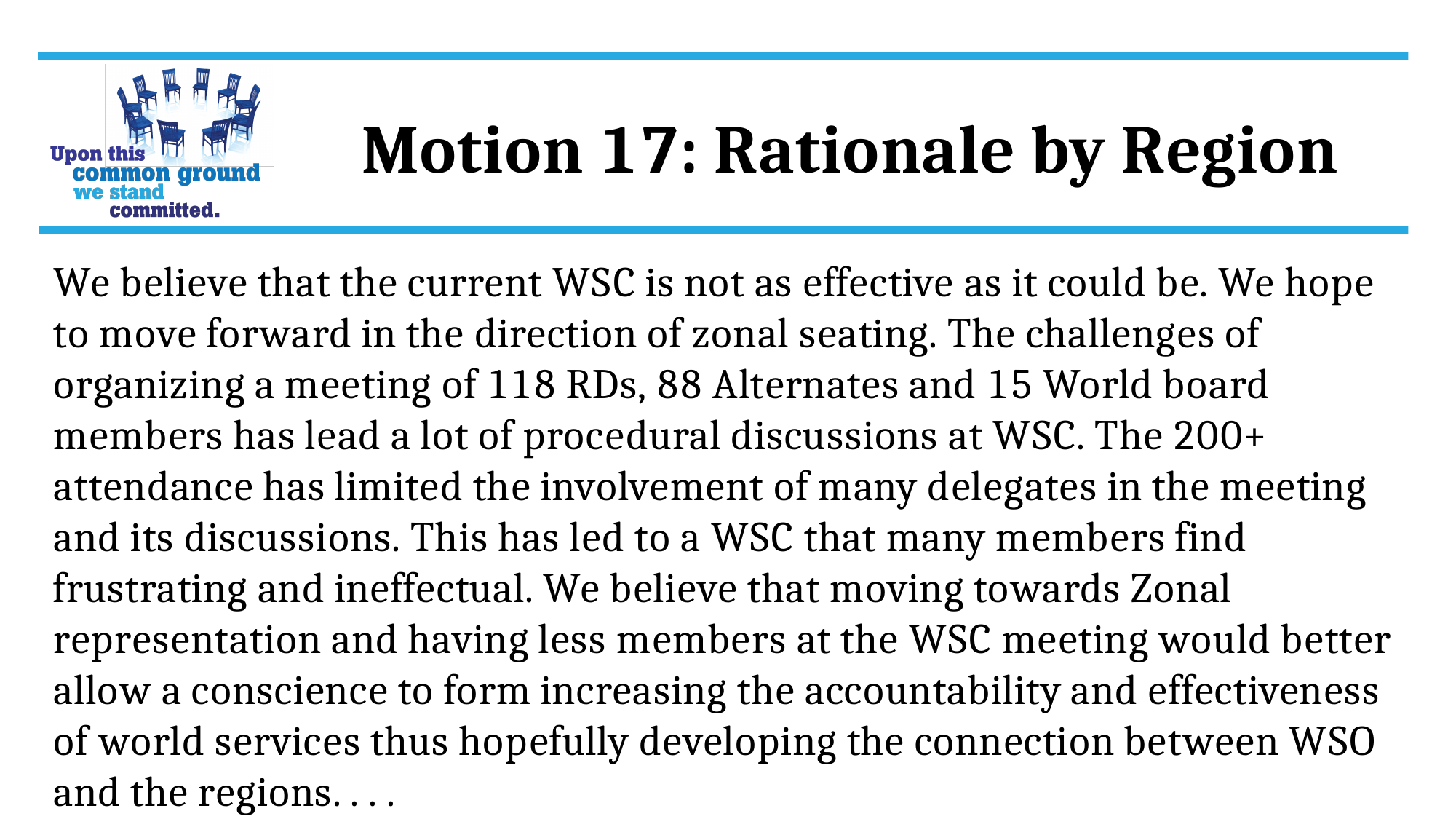

Motion 17: Rationale by Region
We believe that the current WSC is not as effective as it could be. We hope to move forward in the direction of zonal seating. The challenges of organizing a meeting of 118 RDs, 88 Alternates and 15 World board members has lead a lot of procedural discussions at WSC. The 200+ attendance has limited the involvement of many delegates in the meeting and its discussions. This has led to a WSC that many members find frustrating and ineffectual. We believe that moving towards Zonal representation and having less members at the WSC meeting would better allow a conscience to form increasing the accountability and effectiveness of world services thus hopefully developing the connection between WSO and the regions. . . .